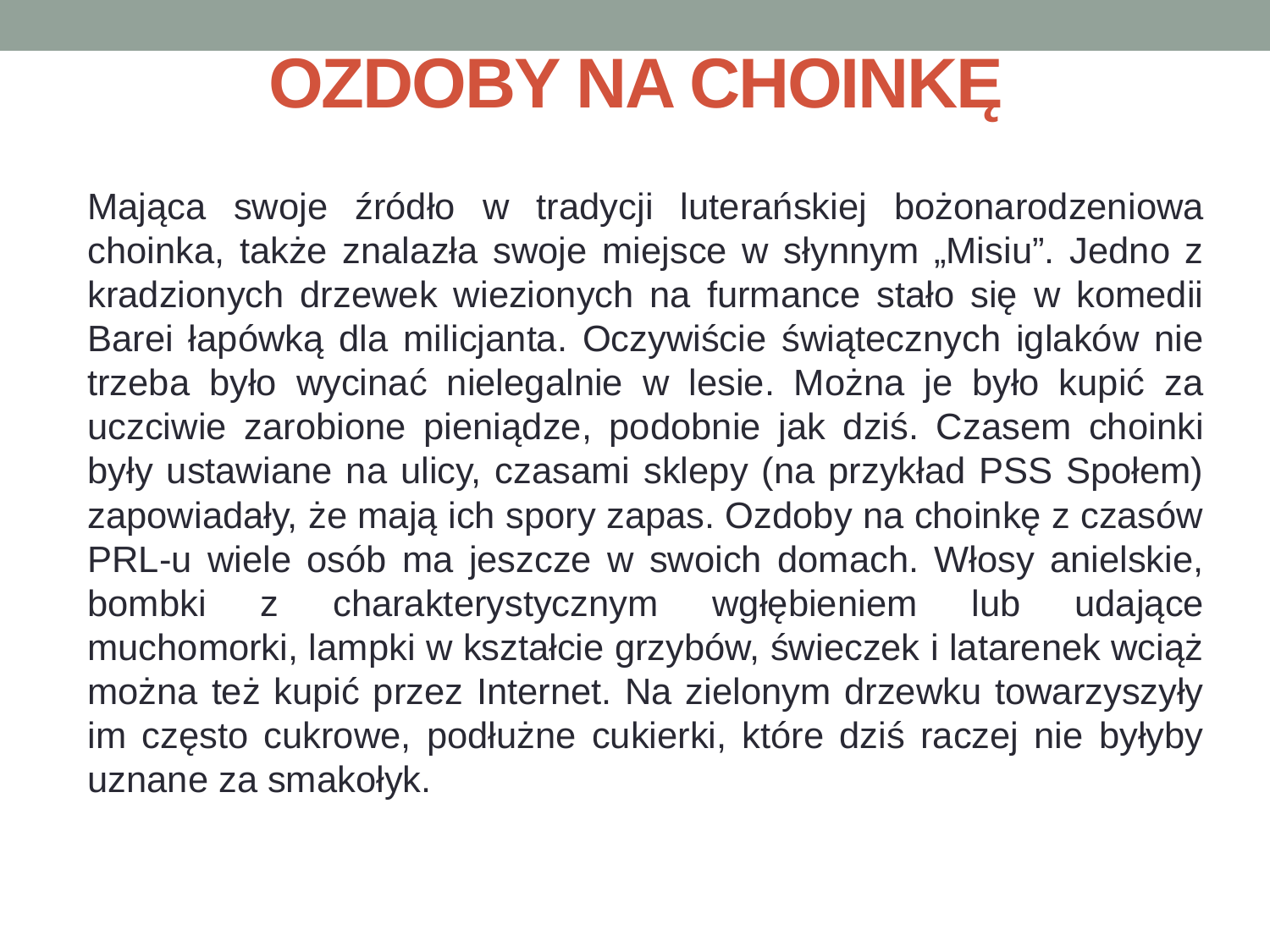

# OZDOBY NA CHOINKĘ
Mająca swoje źródło w tradycji luterańskiej bożonarodzeniowa choinka, także znalazła swoje miejsce w słynnym „Misiu”. Jedno z kradzionych drzewek wiezionych na furmance stało się w komedii Barei łapówką dla milicjanta. Oczywiście świątecznych iglaków nie trzeba było wycinać nielegalnie w lesie. Można je było kupić za uczciwie zarobione pieniądze, podobnie jak dziś. Czasem choinki były ustawiane na ulicy, czasami sklepy (na przykład PSS Społem) zapowiadały, że mają ich spory zapas. Ozdoby na choinkę z czasów PRL-u wiele osób ma jeszcze w swoich domach. Włosy anielskie, bombki z charakterystycznym wgłębieniem lub udające muchomorki, lampki w kształcie grzybów, świeczek i latarenek wciąż można też kupić przez Internet. Na zielonym drzewku towarzyszyły im często cukrowe, podłużne cukierki, które dziś raczej nie byłyby uznane za smakołyk.